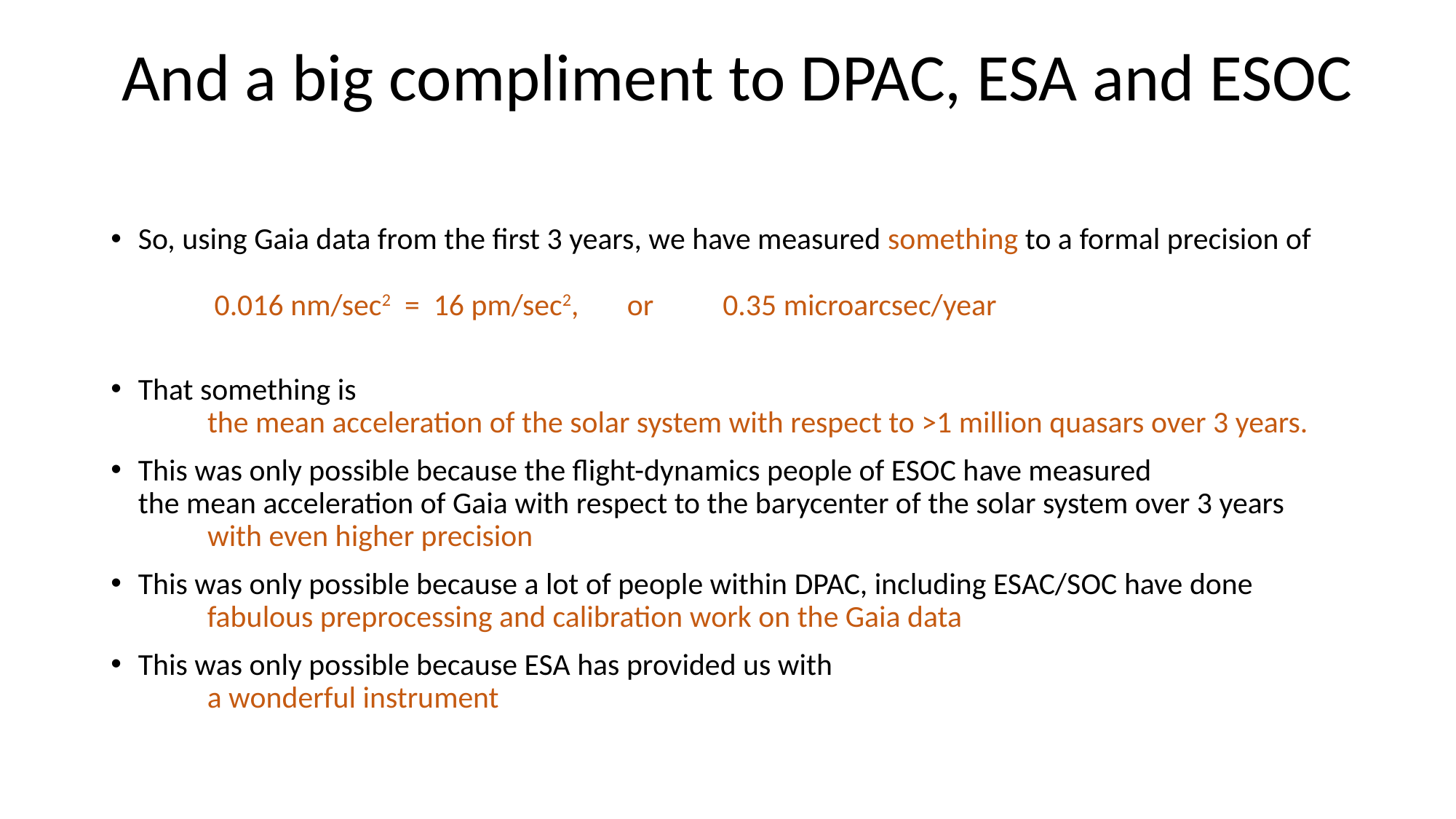

# And a big compliment to DPAC, ESA and ESOC
So, using Gaia data from the first 3 years, we have measured something to a formal precision of
           0.016 nm/sec2  =  16 pm/sec2,       or          0.35 microarcsec/year
That something is
          the mean acceleration of the solar system with respect to >1 million quasars over 3 years.
This was only possible because the flight-dynamics people of ESOC have measured
the mean acceleration of Gaia with respect to the barycenter of the solar system over 3 years
          with even higher precision
This was only possible because a lot of people within DPAC, including ESAC/SOC have done
          fabulous preprocessing and calibration work on the Gaia data
This was only possible because ESA has provided us with
          a wonderful instrument